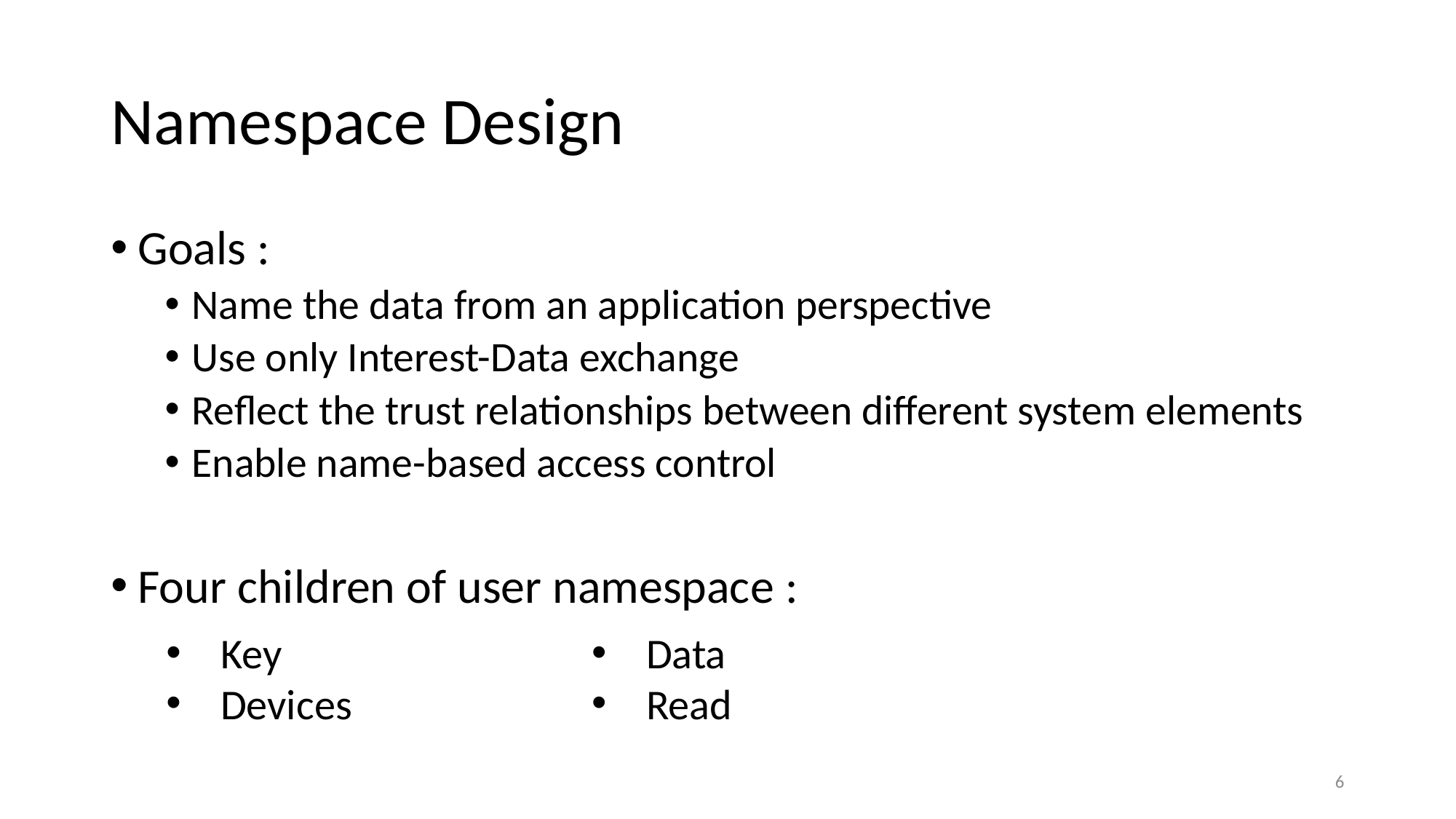

# Namespace Design
Goals :
Name the data from an application perspective
Use only Interest-Data exchange
Reflect the trust relationships between different system elements
Enable name-based access control

Four children of user namespace :

Key
Devices
Data
Read
6